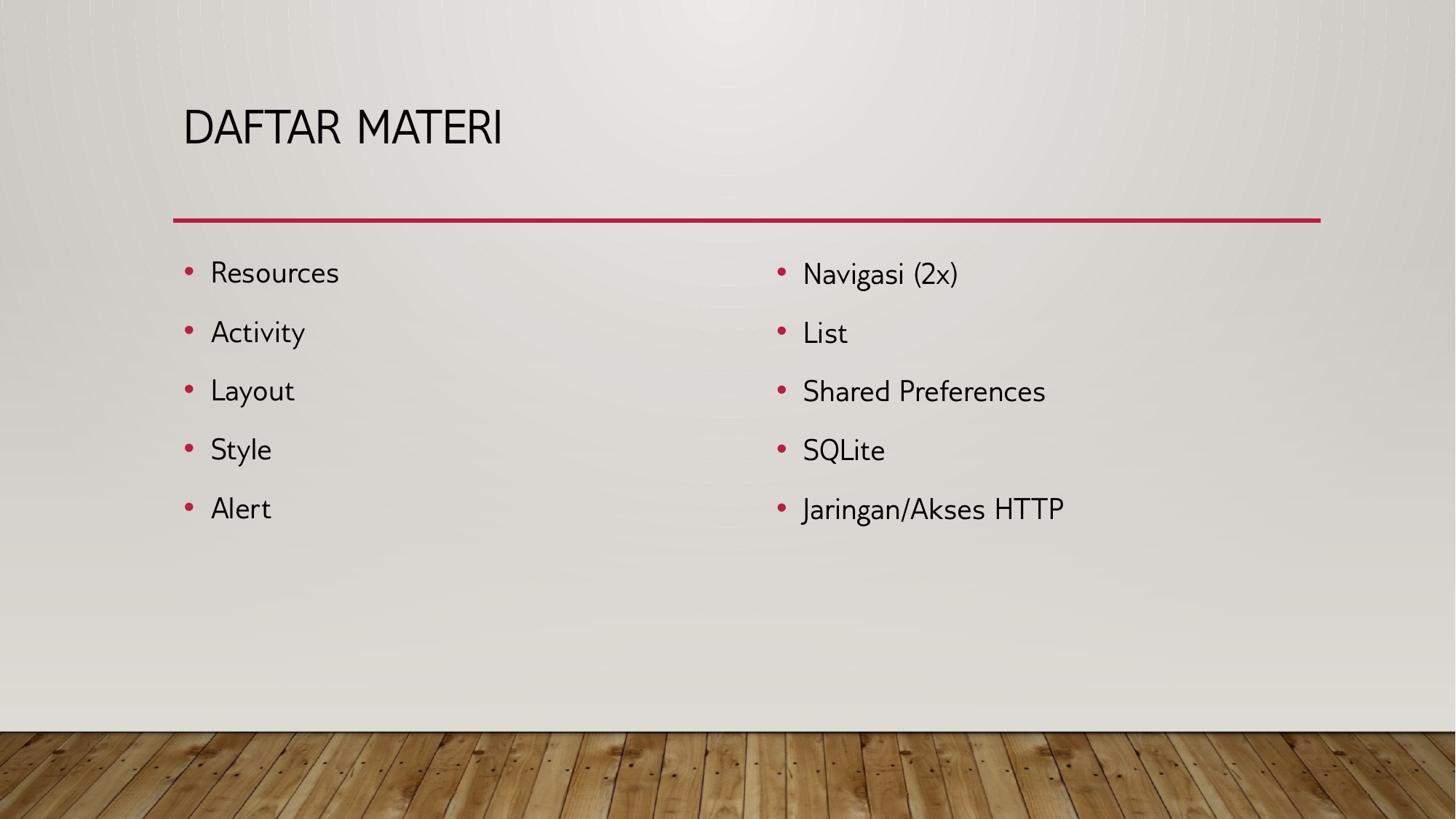

# Daftar Materi
Resources
Activity
Layout
Style
Alert

Navigasi (2x)
List
Shared Preferences
SQLite
Jaringan/Akses HTTP